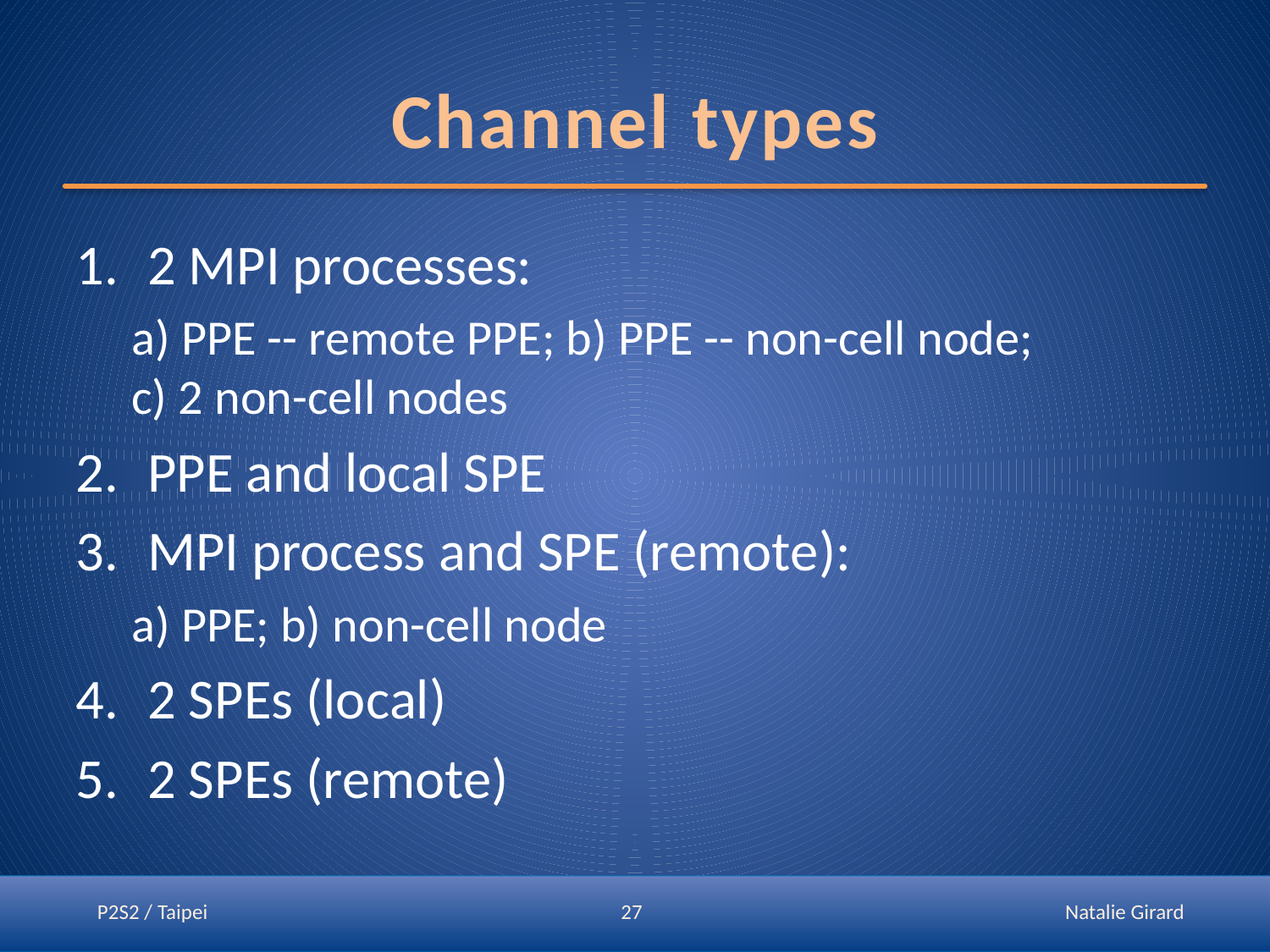

# Channel types
2 MPI processes:
a) PPE -- remote PPE; b) PPE -- non-cell node;
c) 2 non-cell nodes
PPE and local SPE
MPI process and SPE (remote):
a) PPE; b) non-cell node
2 SPEs (local)
2 SPEs (remote)
P2S2 / Taipei
27
Natalie Girard